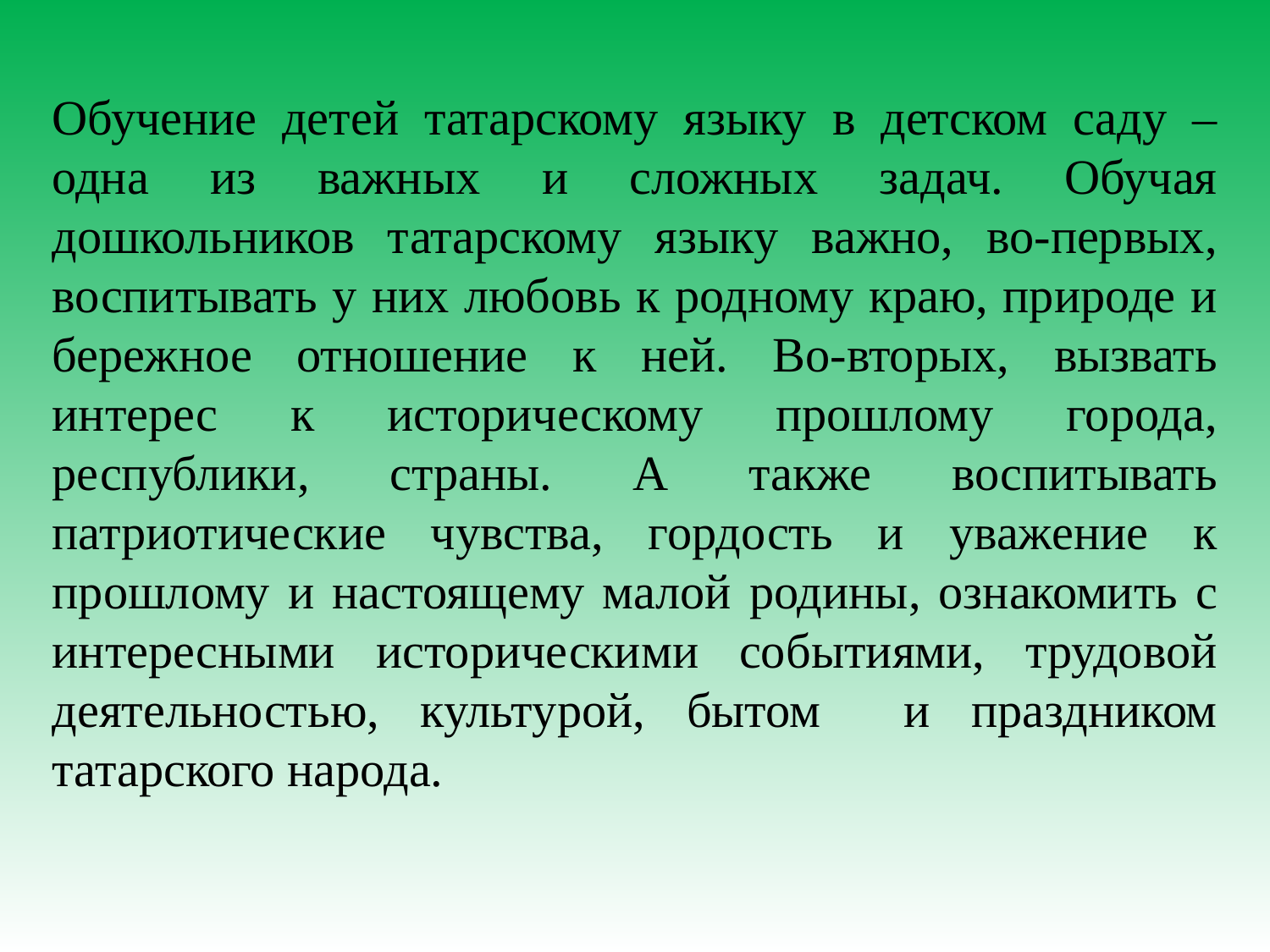

Обучение детей татарскому языку в детском саду – одна из важных и сложных задач. Обучая дошкольников татарскому языку важно, во-первых, воспитывать у них любовь к родному краю, природе и бережное отношение к ней. Во-вторых, вызвать интерес к историческому прошлому города, республики, страны. А также воспитывать патриотические чувства, гордость и уважение к прошлому и настоящему малой родины, ознакомить с интересными историческими событиями, трудовой деятельностью, культурой, бытом  и праздником татарского народа.